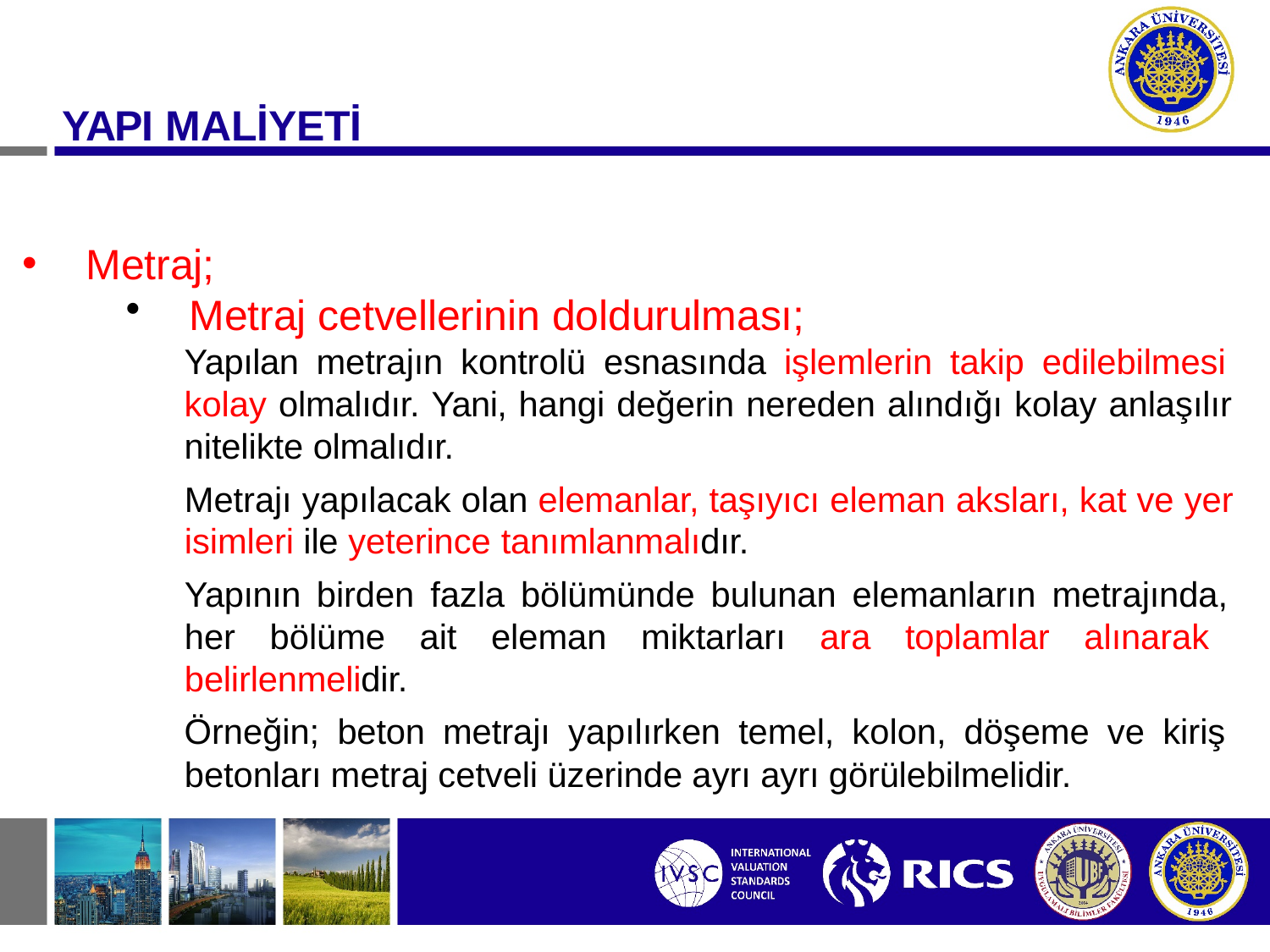

# YAPI MALİYETİ
Metraj;
Metraj cetvellerinin doldurulması;
Yapılan metrajın kontrolü esnasında işlemlerin takip edilebilmesi  kolay olmalıdır. Yani, hangi değerin nereden alındığı kolay anlaşılır  nitelikte olmalıdır.
Metrajı yapılacak olan elemanlar, taşıyıcı eleman aksları, kat ve yer  isimleri ile yeterince tanımlanmalıdır.
Yapının birden fazla bölümünde bulunan elemanların metrajında,  her bölüme ait eleman miktarları ara toplamlar alınarak  belirlenmelidir.
Örneğin; beton metrajı yapılırken temel, kolon, döşeme ve kiriş  betonları metraj cetveli üzerinde ayrı ayrı görülebilmelidir.